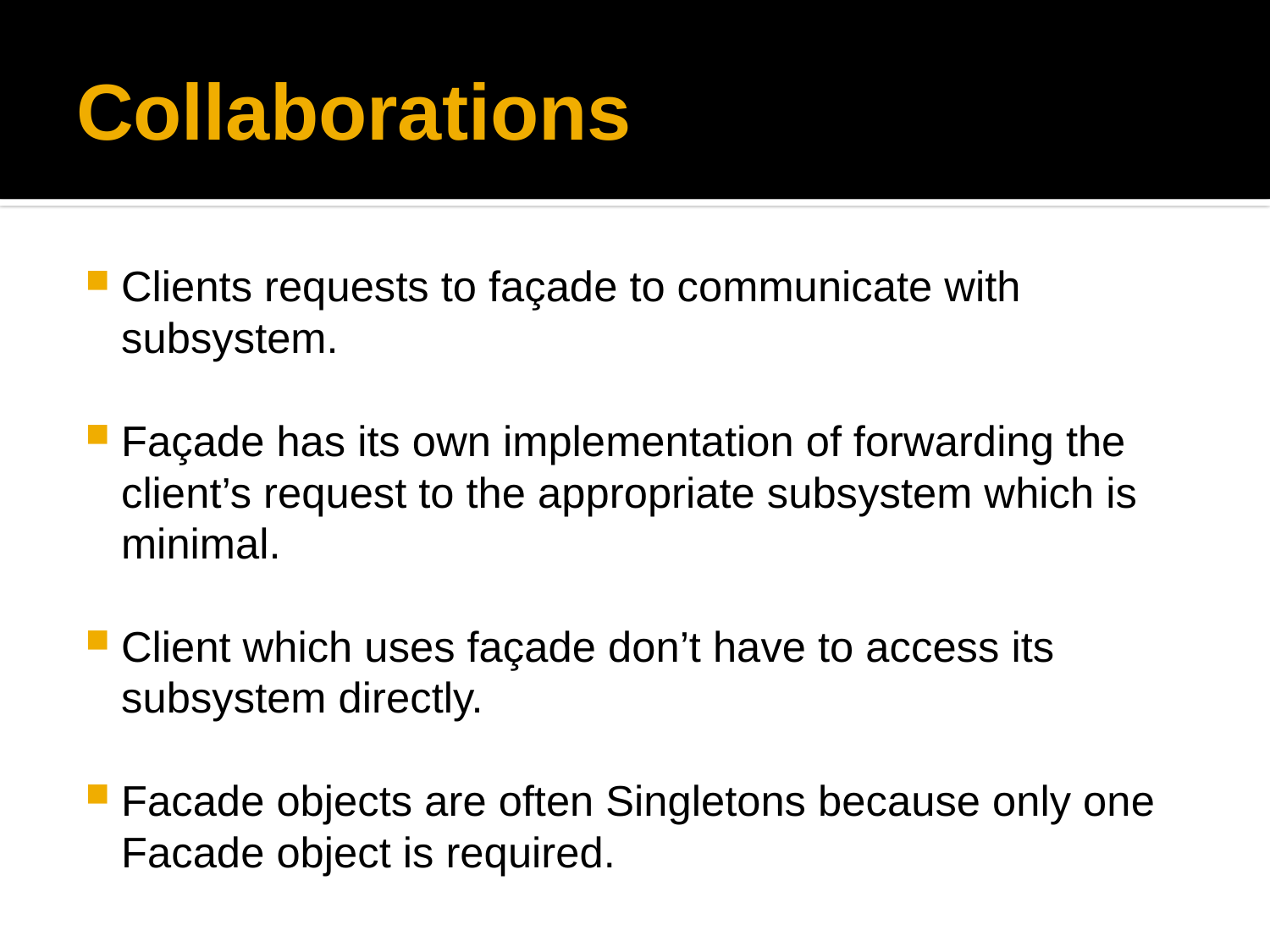

# Collaborations
Clients requests to façade to communicate with subsystem.

Façade has its own implementation of forwarding the client’s request to the appropriate subsystem which is minimal.

Client which uses façade don’t have to access its subsystem directly.

Facade objects are often Singletons because only one Facade object is required.